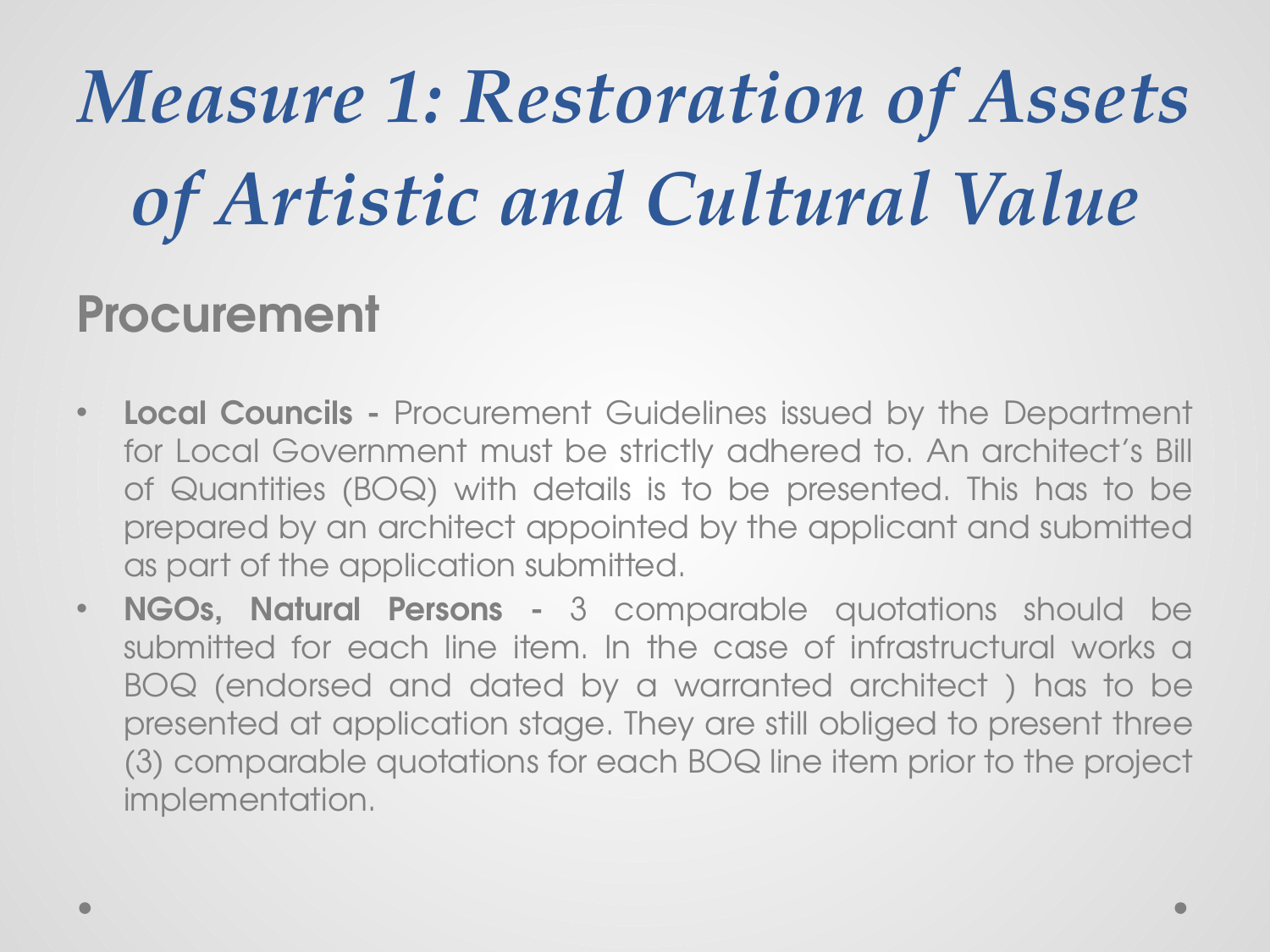

Measure 1: Restoration of Assets of Artistic and Cultural Value
Procurement

Local Councils - Procurement Guidelines issued by the Department for Local Government must be strictly adhered to. An architect’s Bill of Quantities (BOQ) with details is to be presented. This has to be prepared by an architect appointed by the applicant and submitted as part of the application submitted.
NGOs, Natural Persons - 3 comparable quotations should be submitted for each line item. In the case of infrastructural works a BOQ (endorsed and dated by a warranted architect ) has to be presented at application stage. They are still obliged to present three (3) comparable quotations for each BOQ line item prior to the project implementation.